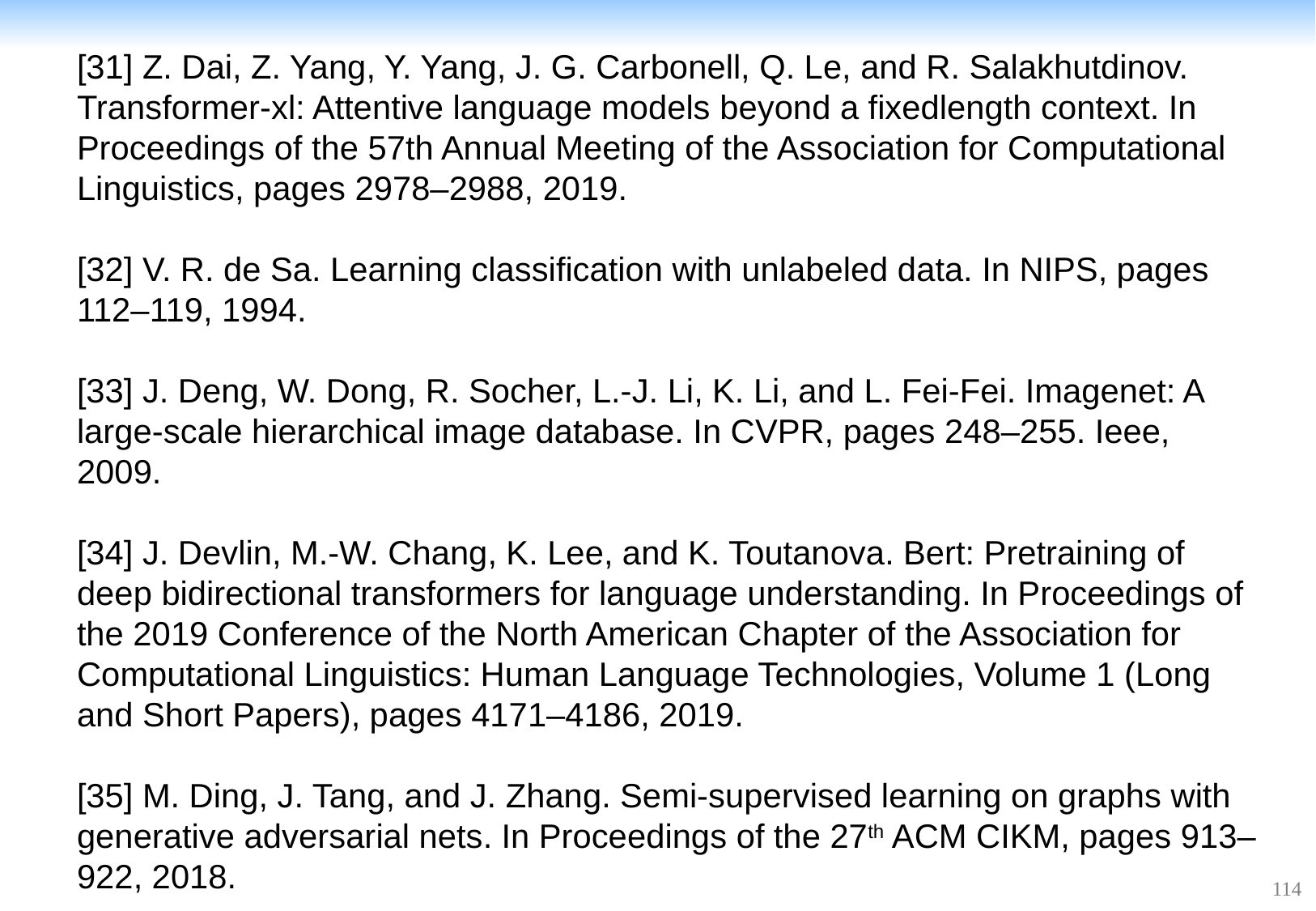

[31] Z. Dai, Z. Yang, Y. Yang, J. G. Carbonell, Q. Le, and R. Salakhutdinov. Transformer-xl: Attentive language models beyond a fixedlength context. In Proceedings of the 57th Annual Meeting of the Association for Computational Linguistics, pages 2978–2988, 2019.

[32] V. R. de Sa. Learning classification with unlabeled data. In NIPS, pages 112–119, 1994.

[33] J. Deng, W. Dong, R. Socher, L.-J. Li, K. Li, and L. Fei-Fei. Imagenet: A large-scale hierarchical image database. In CVPR, pages 248–255. Ieee, 2009.

[34] J. Devlin, M.-W. Chang, K. Lee, and K. Toutanova. Bert: Pretraining of deep bidirectional transformers for language understanding. In Proceedings of the 2019 Conference of the North American Chapter of the Association for Computational Linguistics: Human Language Technologies, Volume 1 (Long and Short Papers), pages 4171–4186, 2019.

[35] M. Ding, J. Tang, and J. Zhang. Semi-supervised learning on graphs with generative adversarial nets. In Proceedings of the 27th ACM CIKM, pages 913–922, 2018.